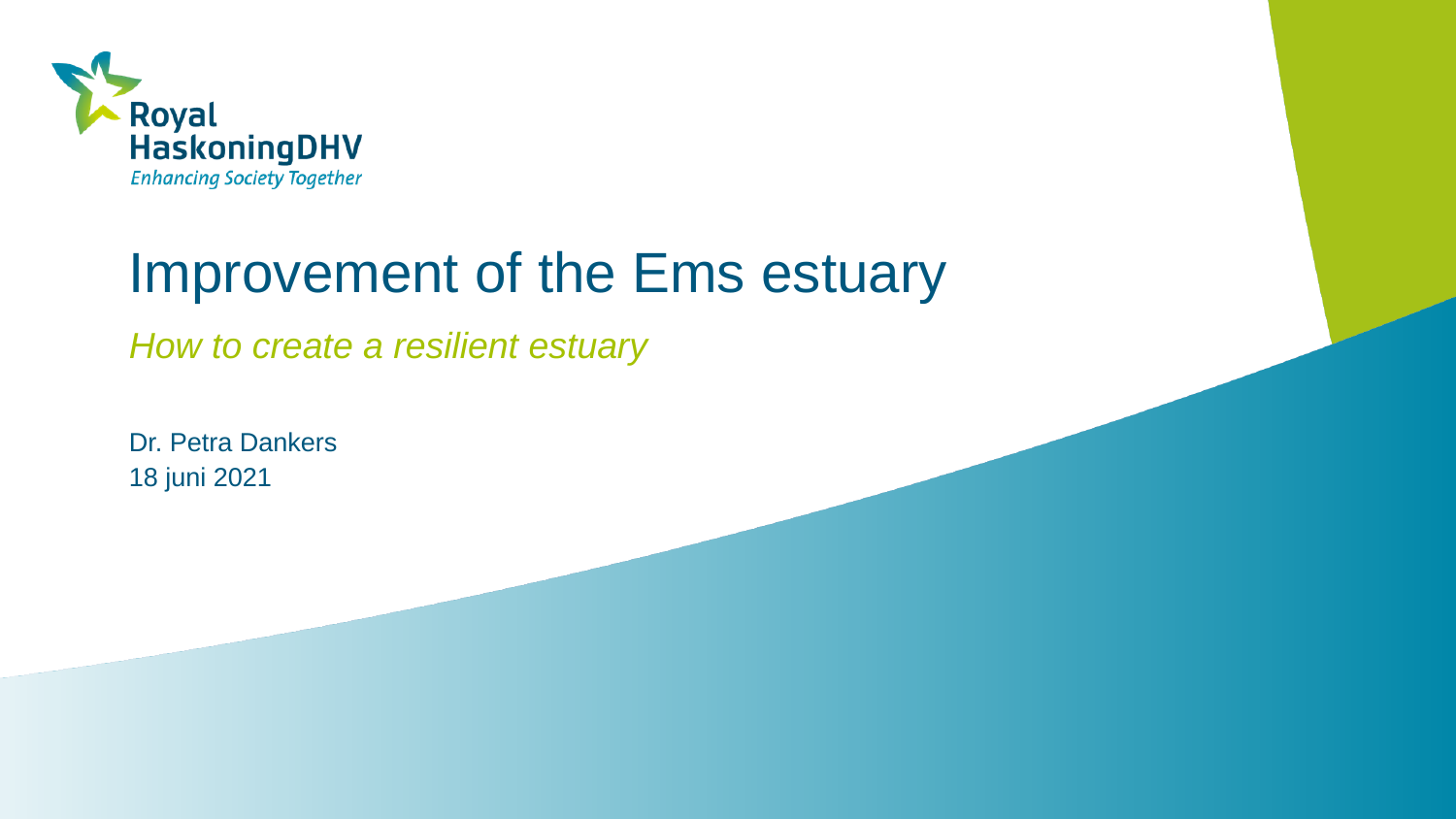

# Improvement of the Ems estuary
How to create a resilient estuary
Dr. Petra Dankers
18 juni 2021